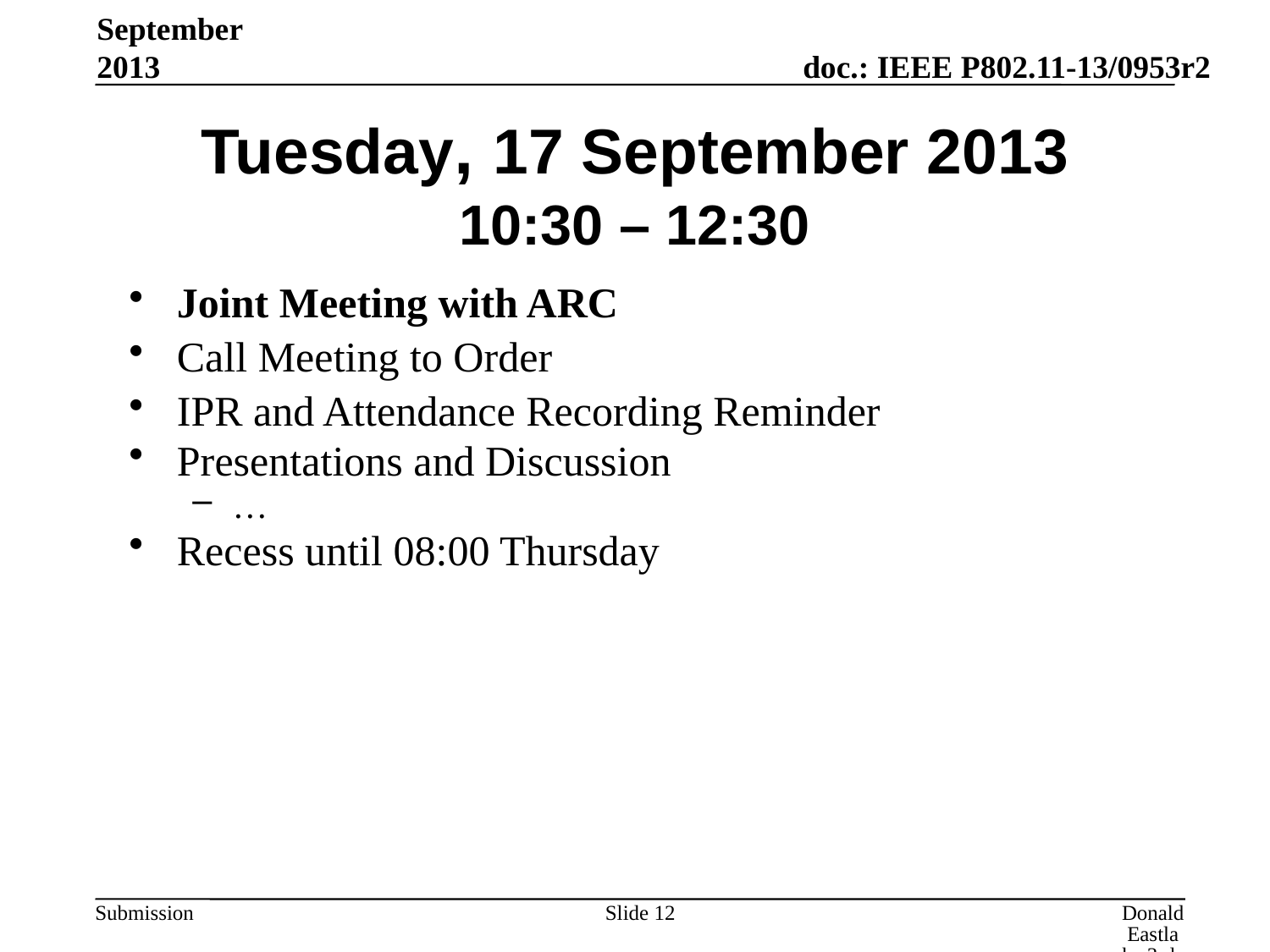

September 2013
# Tuesday, 17 September 2013 10:30 – 12:30
Joint Meeting with ARC
Call Meeting to Order
IPR and Attendance Recording Reminder
Presentations and Discussion
…
Recess until 08:00 Thursday
Slide 12
Donald Eastlake 3rd, Huawei Technologies